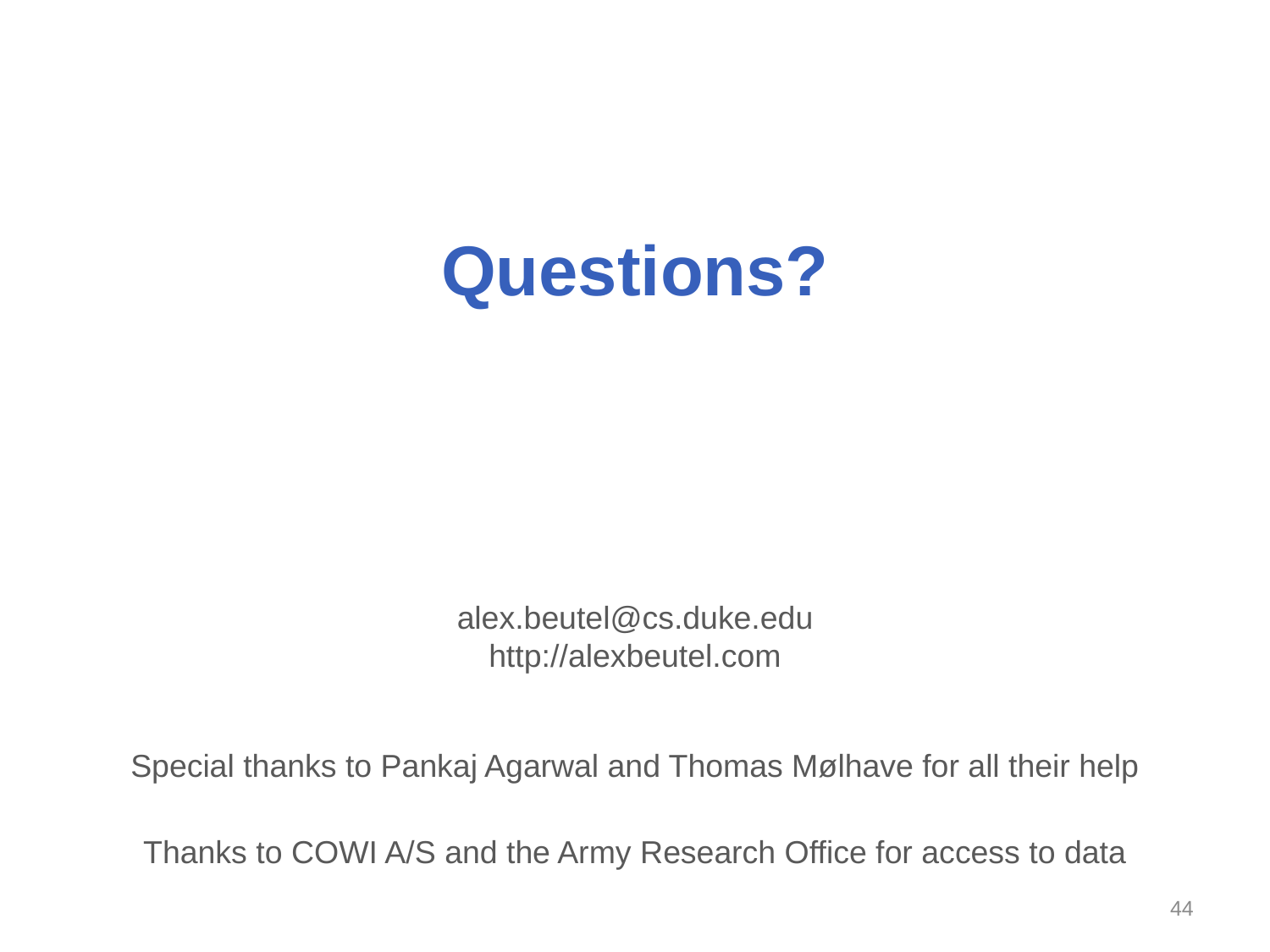

# Questions?
alex.beutel@cs.duke.edu
http://alexbeutel.com
Special thanks to Pankaj Agarwal and Thomas Mølhave for all their help
Thanks to COWI A/S and the Army Research Office for access to data
44